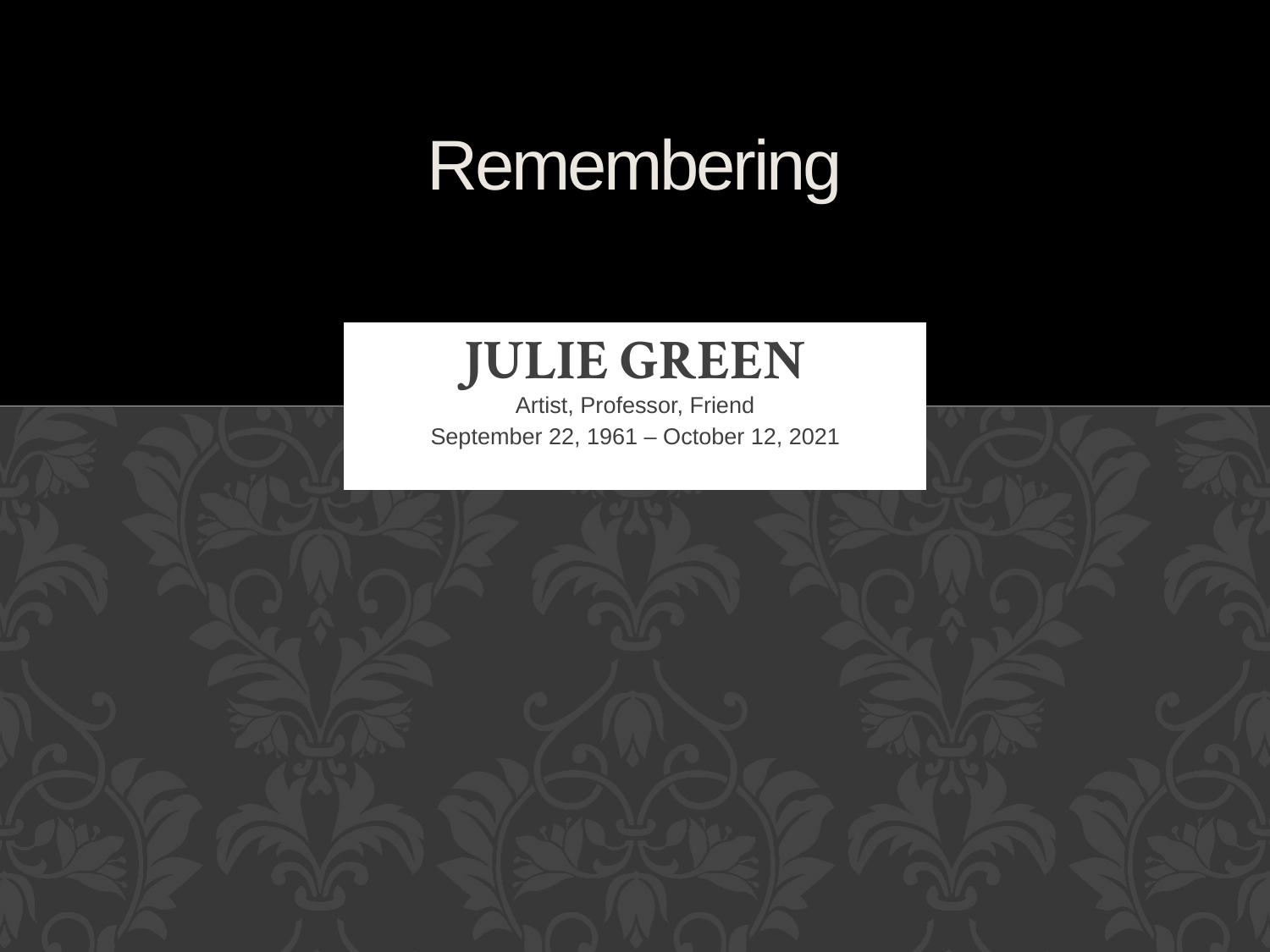

Remembering
# Julie Green

Artist, Professor, Friend
September 22, 1961 – October 12, 2021